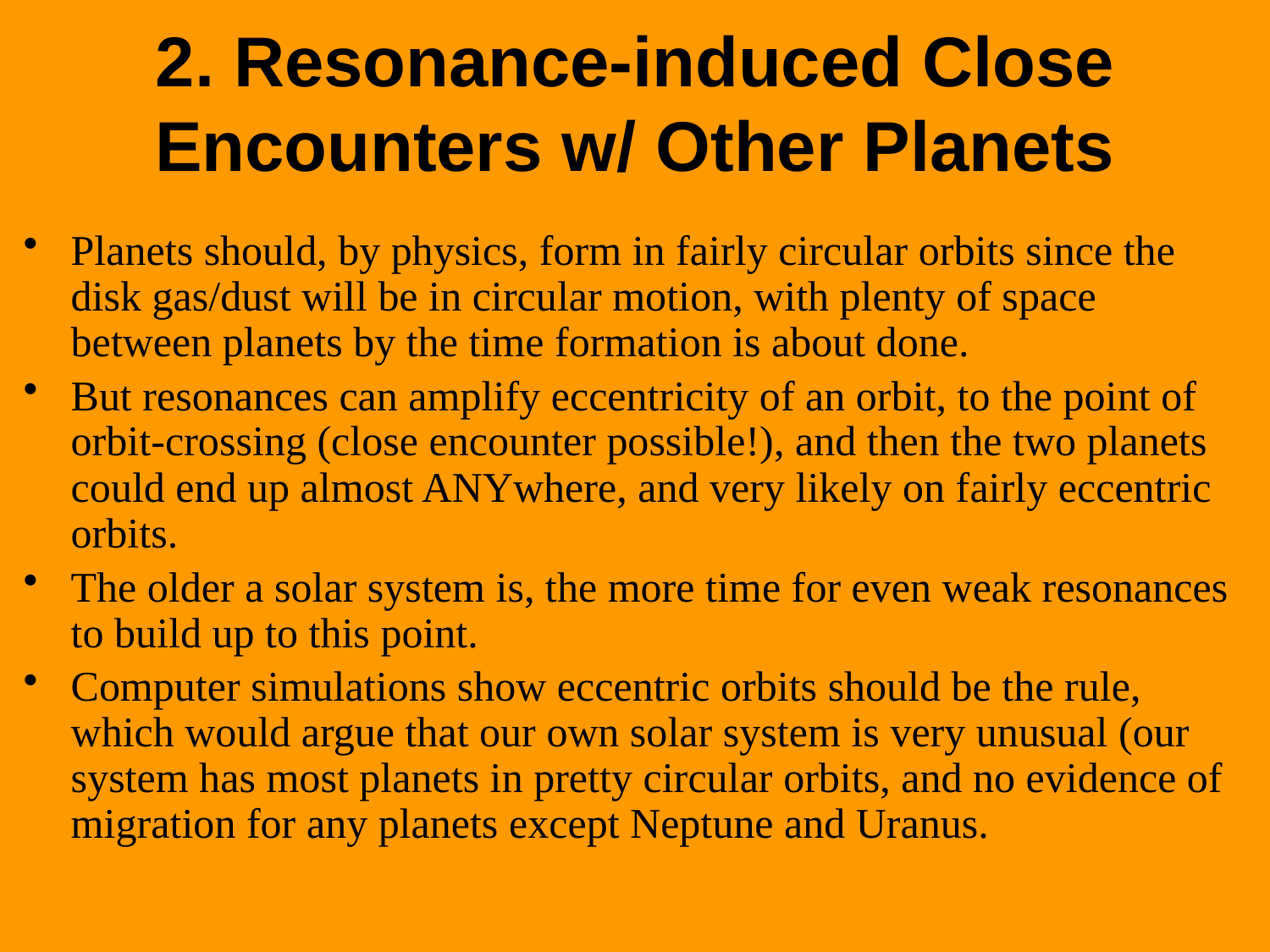

# 2. Resonance-induced Close Encounters w/ Other Planets
Planets should, by physics, form in fairly circular orbits since the disk gas/dust will be in circular motion, with plenty of space between planets by the time formation is about done.
But resonances can amplify eccentricity of an orbit, to the point of orbit-crossing (close encounter possible!), and then the two planets could end up almost ANYwhere, and very likely on fairly eccentric orbits.
The older a solar system is, the more time for even weak resonances to build up to this point.
Computer simulations show eccentric orbits should be the rule, which would argue that our own solar system is very unusual (our system has most planets in pretty circular orbits, and no evidence of migration for any planets except Neptune and Uranus.